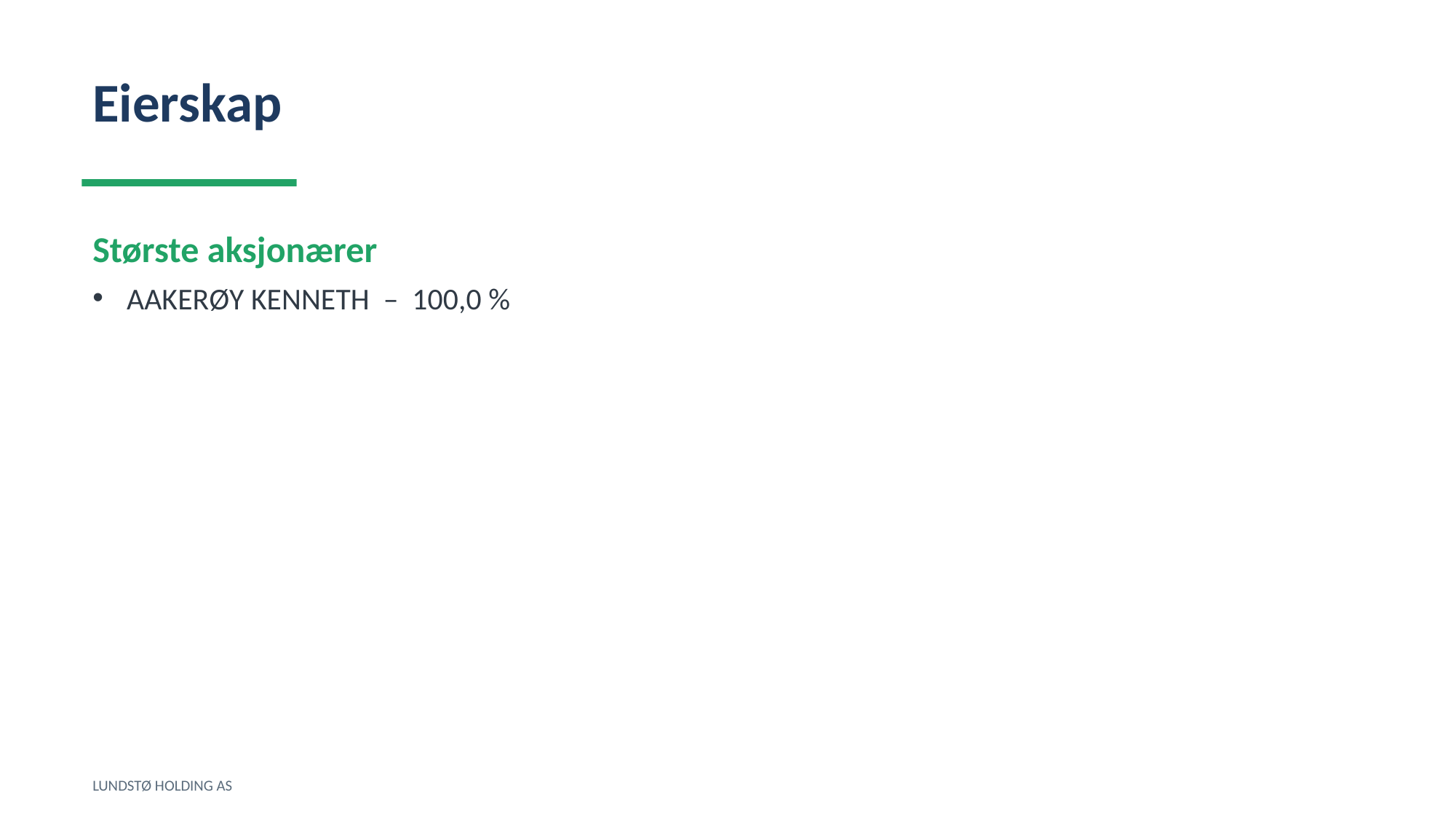

Eierskap

Største aksjonærer
AAKERØY KENNETH  –  100,0 %
LUNDSTØ HOLDING AS